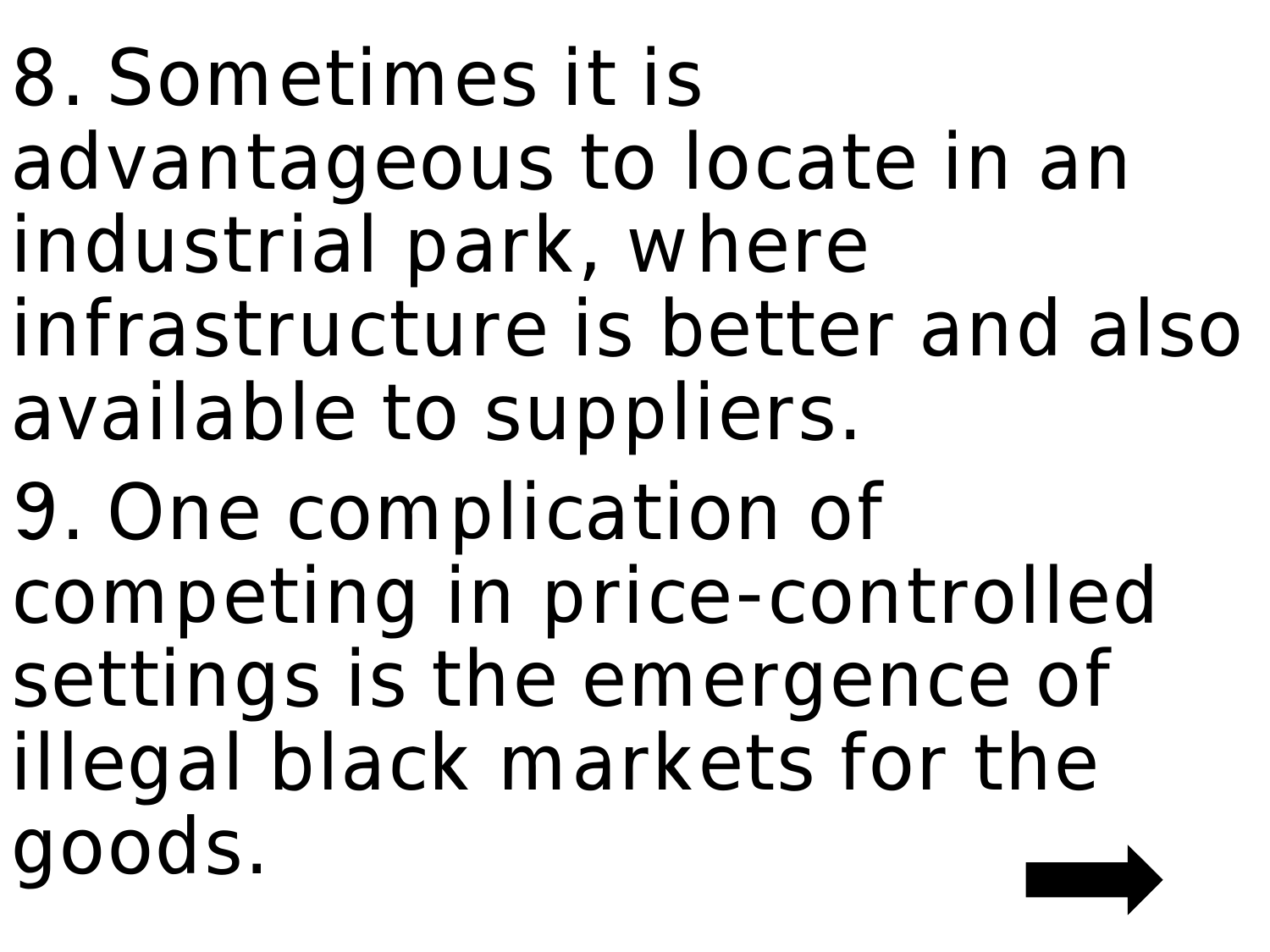

8. Sometimes it is advantageous to locate in an industrial park, where infrastructure is better and also available to suppliers.
9. One complication of competing in price-controlled settings is the emergence of illegal black markets for the goods.